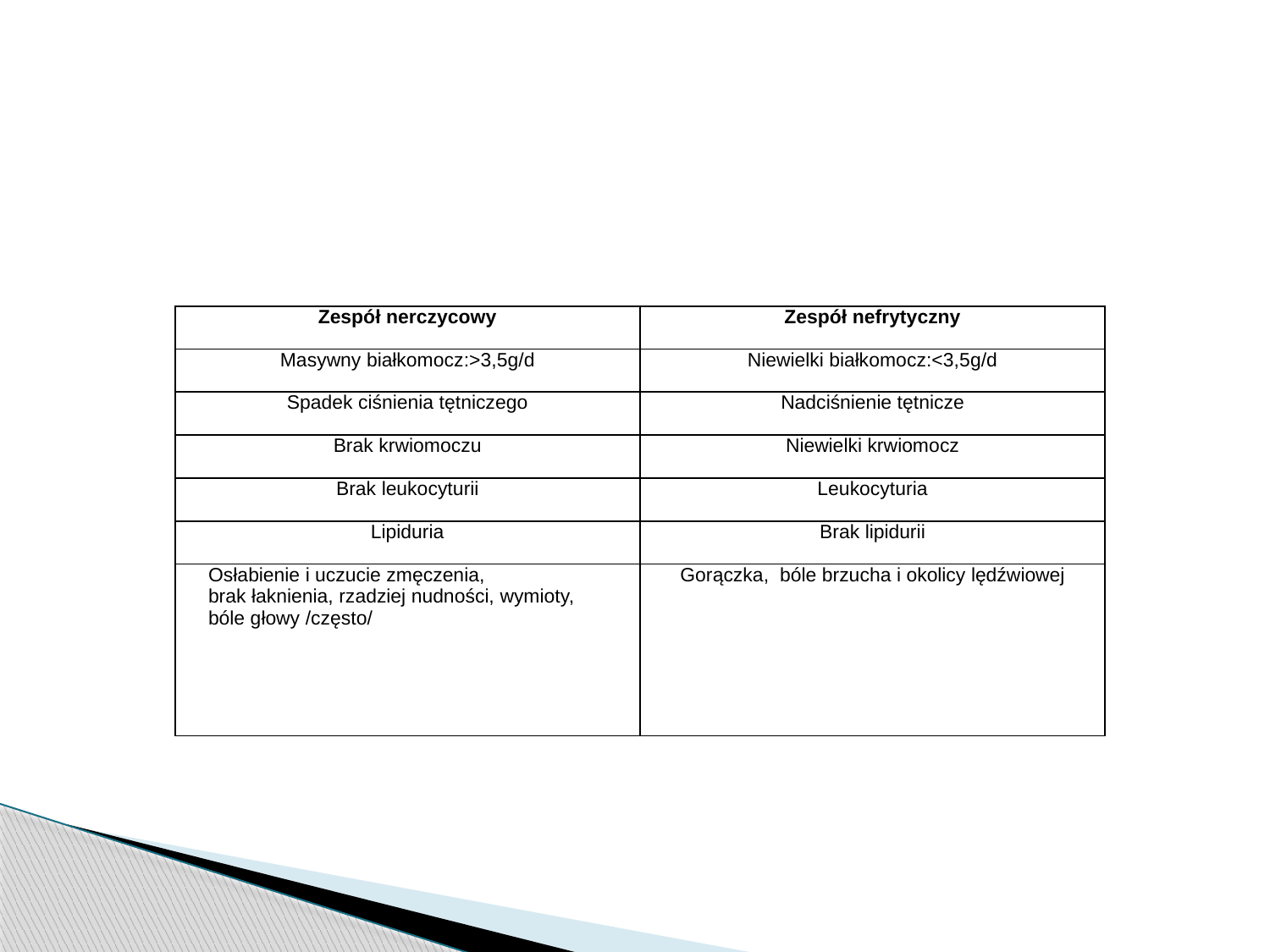

#
| Zespół nerczycowy | Zespół nefrytyczny |
| --- | --- |
| Masywny białkomocz:>3,5g/d | Niewielki białkomocz:<3,5g/d |
| Spadek ciśnienia tętniczego | Nadciśnienie tętnicze |
| Brak krwiomoczu | Niewielki krwiomocz |
| Brak leukocyturii | Leukocyturia |
| Lipiduria | Brak lipidurii |
| Osłabienie i uczucie zmęczenia, brak łaknienia, rzadziej nudności, wymioty, bóle głowy /często/ | Gorączka,  bóle brzucha i okolicy lędźwiowej |